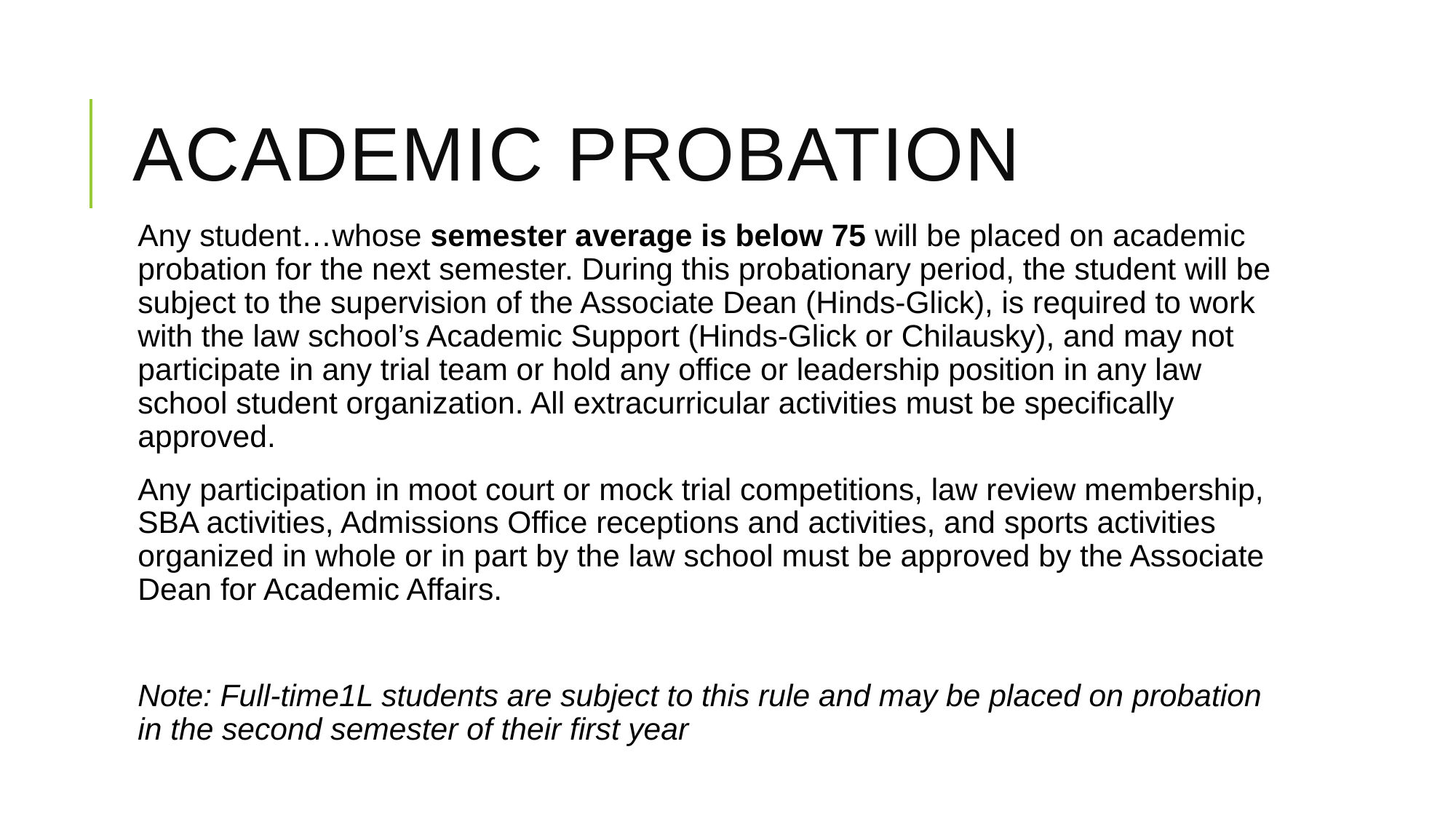

# Academic Probation
Any student…whose semester average is below 75 will be placed on academic probation for the next semester. During this probationary period, the student will be subject to the supervision of the Associate Dean (Hinds-Glick), is required to work with the law school’s Academic Support (Hinds-Glick or Chilausky), and may not participate in any trial team or hold any office or leadership position in any law school student organization. All extracurricular activities must be specifically approved.
Any participation in moot court or mock trial competitions, law review membership, SBA activities, Admissions Office receptions and activities, and sports activities organized in whole or in part by the law school must be approved by the Associate Dean for Academic Affairs.

Note: Full-time1L students are subject to this rule and may be placed on probation in the second semester of their first year